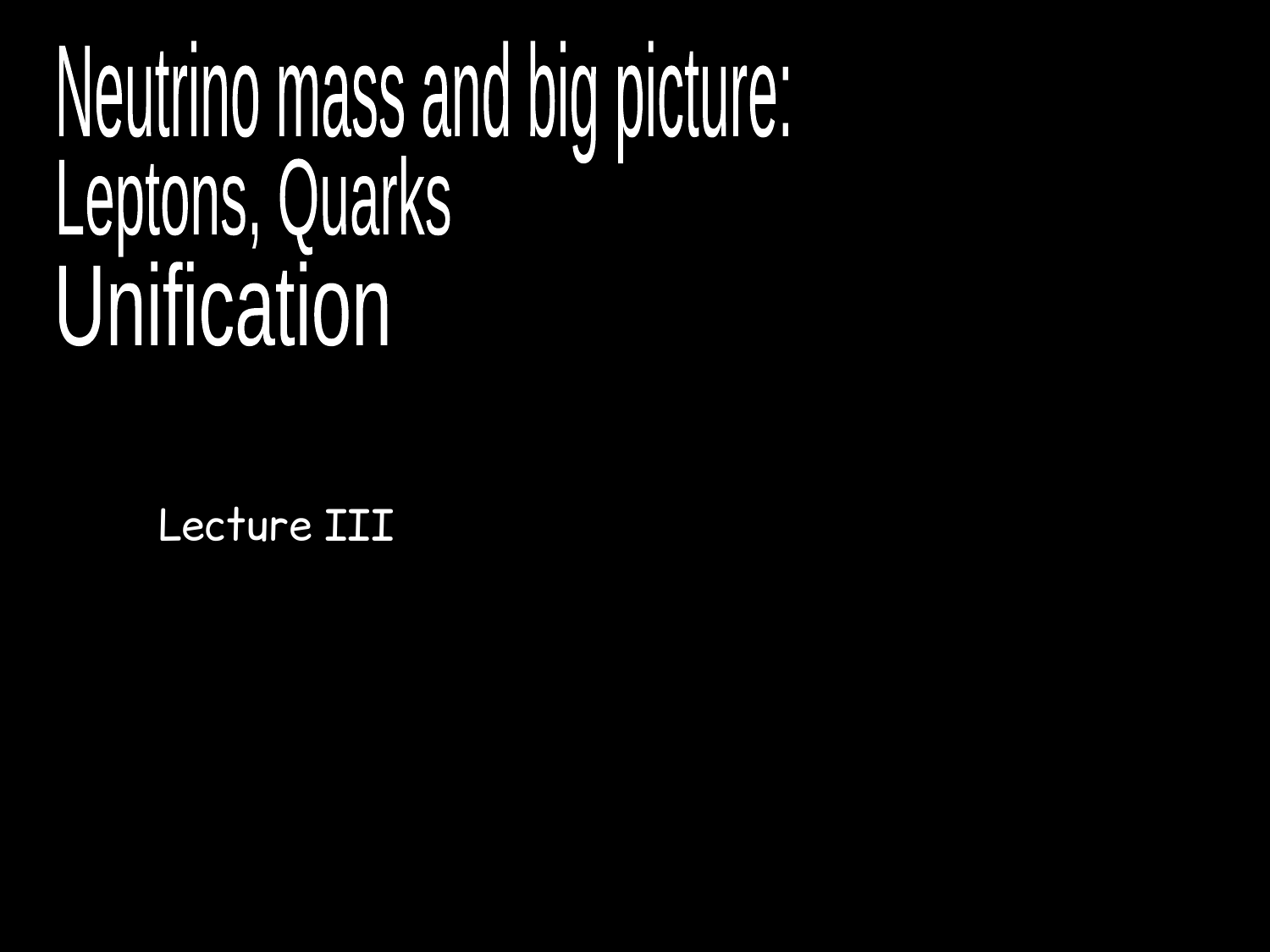

Δm412 =  1 - 2 eV2
Neutrino mass and big picture:

Leptons, Quarks
LSND
Unification
Lecture III